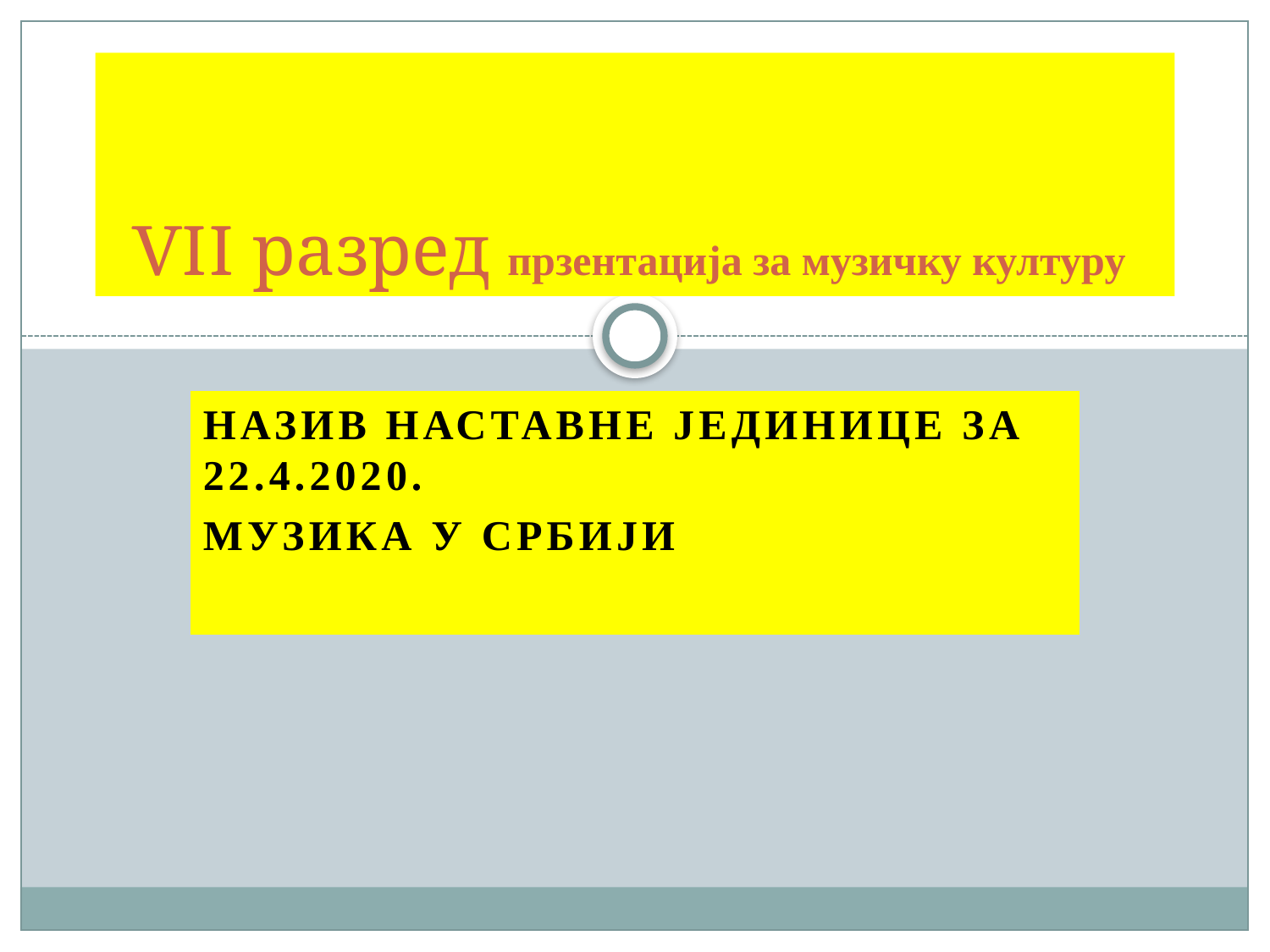

# VII разред прзентација за музичку културу
Назив наставне јединице за 22.4.2020.
Музика у Србији